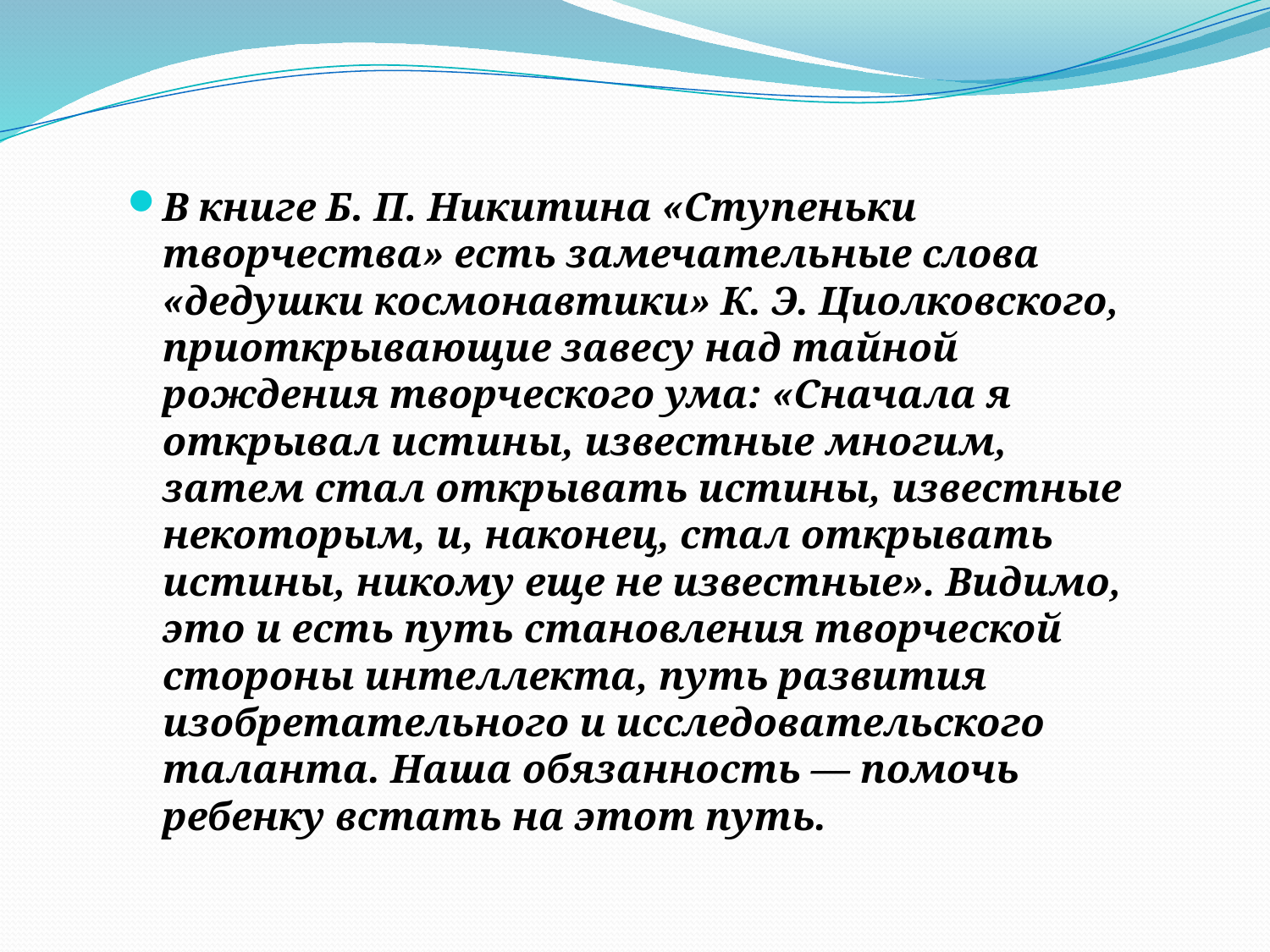

В книге Б. П. Никитина «Ступеньки творчества» есть замечательные слова «дедушки космонавтики» К. Э. Циолковского, приоткрывающие завесу над тайной рождения творческого ума: «Сначала я открывал истины, известные многим, затем стал открывать истины, известные некоторым, и, наконец, стал открывать истины, никому еще не известные». Видимо, это и есть путь становления творческой стороны интеллекта, путь развития изобретательного и исследовательского таланта. Наша обязанность — помочь ребенку встать на этот путь.